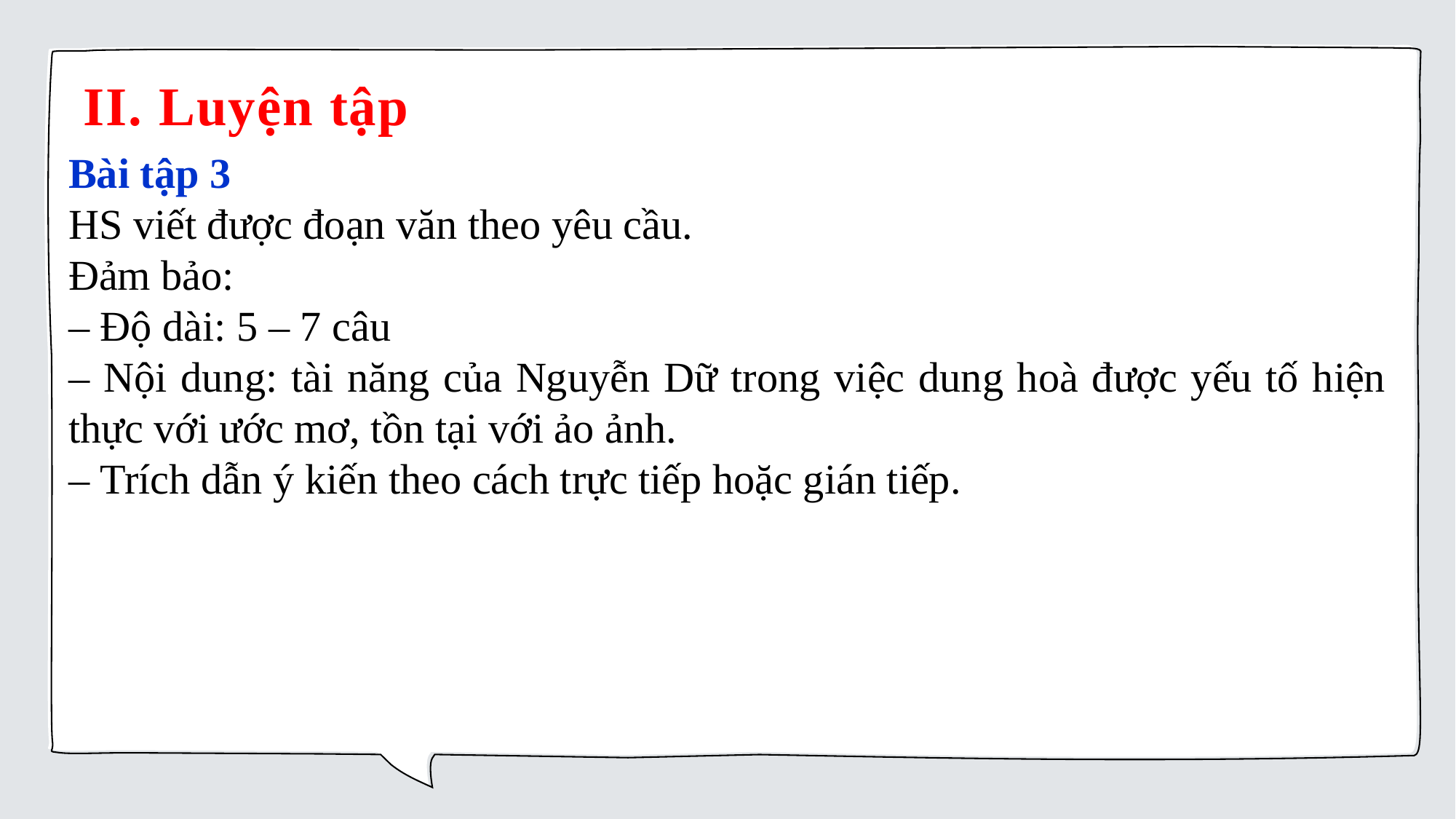

# II. Luyện tập
Bài tập 3
HS viết được đoạn văn theo yêu cầu.
Đảm bảo:
– Độ dài: 5 – 7 câu
– Nội dung: tài năng của Nguyễn Dữ trong việc dung hoà được yếu tố hiện thực với ước mơ, tồn tại với ảo ảnh.
– Trích dẫn ý kiến theo cách trực tiếp hoặc gián tiếp.